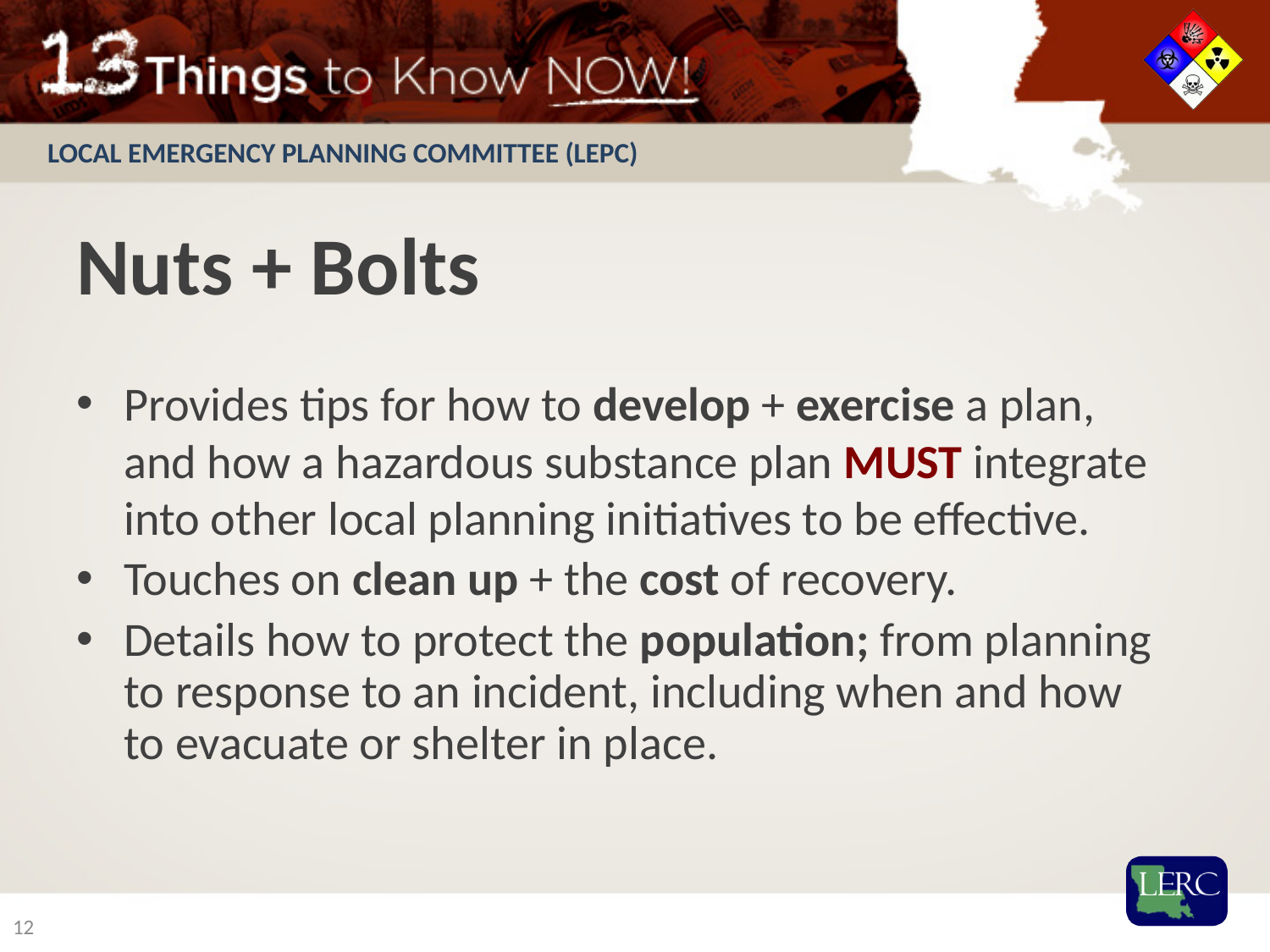

# Nuts + Bolts
Provides tips for how to develop + exercise a plan, and how a hazardous substance plan MUST integrate into other local planning initiatives to be effective.
Touches on clean up + the cost of recovery.
Details how to protect the population; from planning to response to an incident, including when and how to evacuate or shelter in place.
12